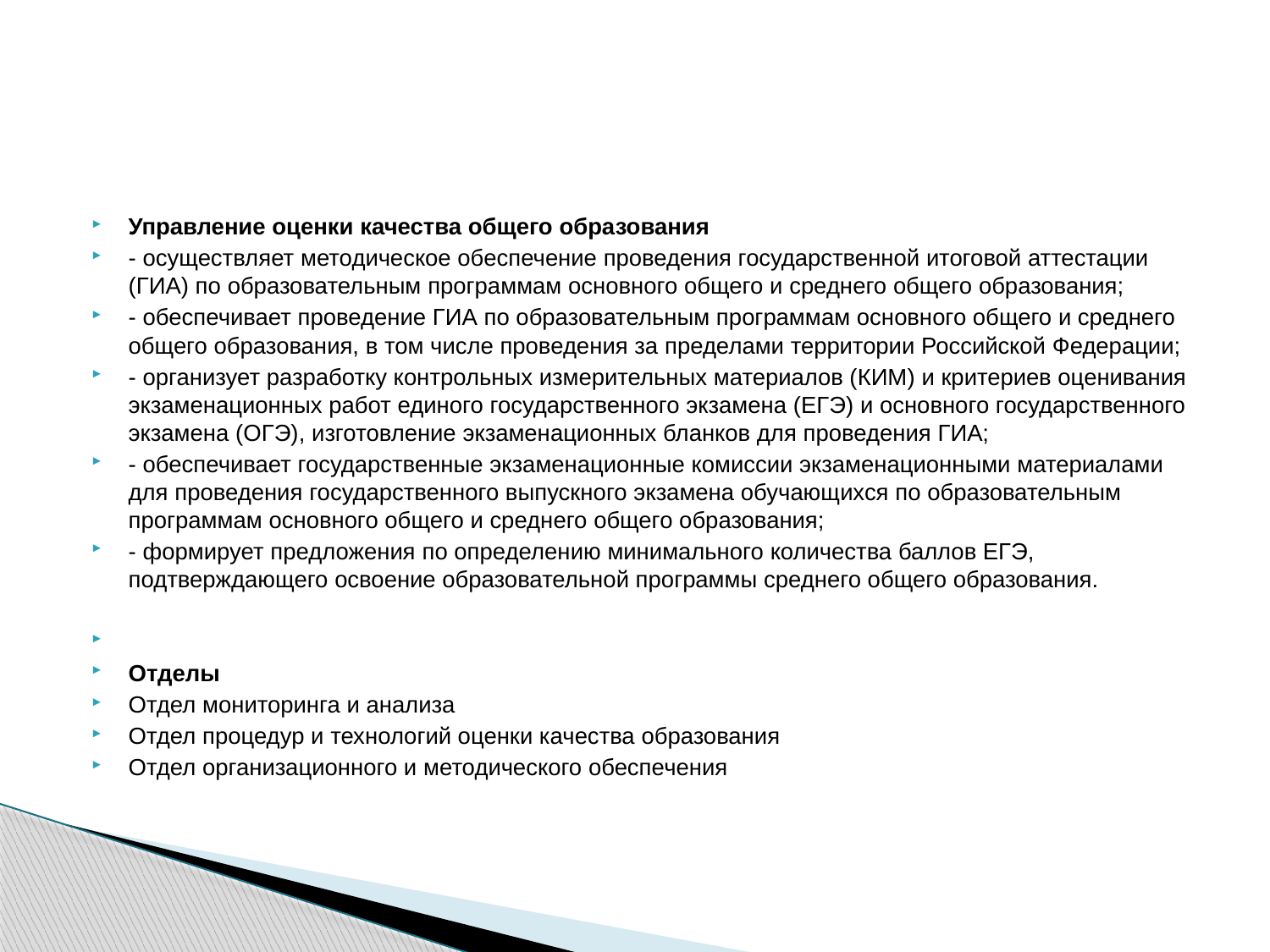

#
Управление оценки качества общего образования
- осуществляет методическое обеспечение проведения государственной итоговой аттестации (ГИА) по образовательным программам основного общего и среднего общего образования;
- обеспечивает проведение ГИА по образовательным программам основного общего и среднего общего образования, в том числе проведения за пределами территории Российской Федерации;
- организует разработку контрольных измерительных материалов (КИМ) и критериев оценивания экзаменационных работ единого государственного экзамена (ЕГЭ) и основного государственного экзамена (ОГЭ), изготовление экзаменационных бланков для проведения ГИА;
- обеспечивает государственные экзаменационные комиссии экзаменационными материалами для проведения государственного выпускного экзамена обучающихся по образовательным программам основного общего и среднего общего образования;
- формирует предложения по определению минимального количества баллов ЕГЭ, подтверждающего освоение образовательной программы среднего общего образования.

Отделы
Отдел мониторинга и анализа
Отдел процедур и технологий оценки качества образования
Отдел организационного и методического обеспечения